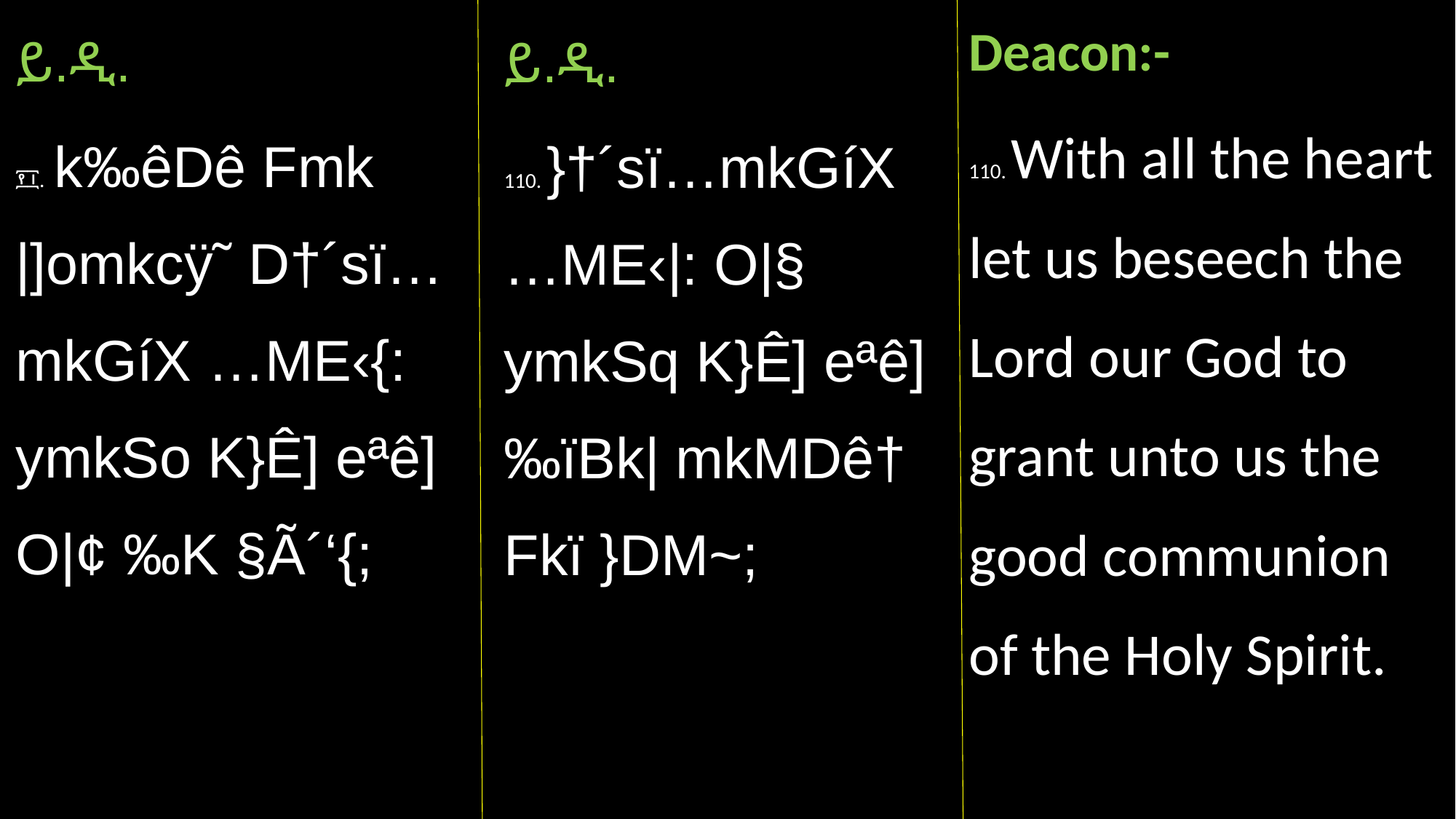

Deacon:-
110. With all the heart let us beseech the Lord our God to grant unto us the good communion of the Holy Spirit.
ይ.ዲ.
፻፲.  k‰êDê Fmk |]omkcÿ˜ D†´sï…mkGíX …ME‹{: ymkSo K}Ê] eªê] O|¢ ‰K §Ã´‘{;
ይ.ዲ.
110. }†´sï…mkGíX …ME‹|: O|§ ymkSq K}Ê] eªê] ‰ïBk| mkMDê† Fkï }DM~;